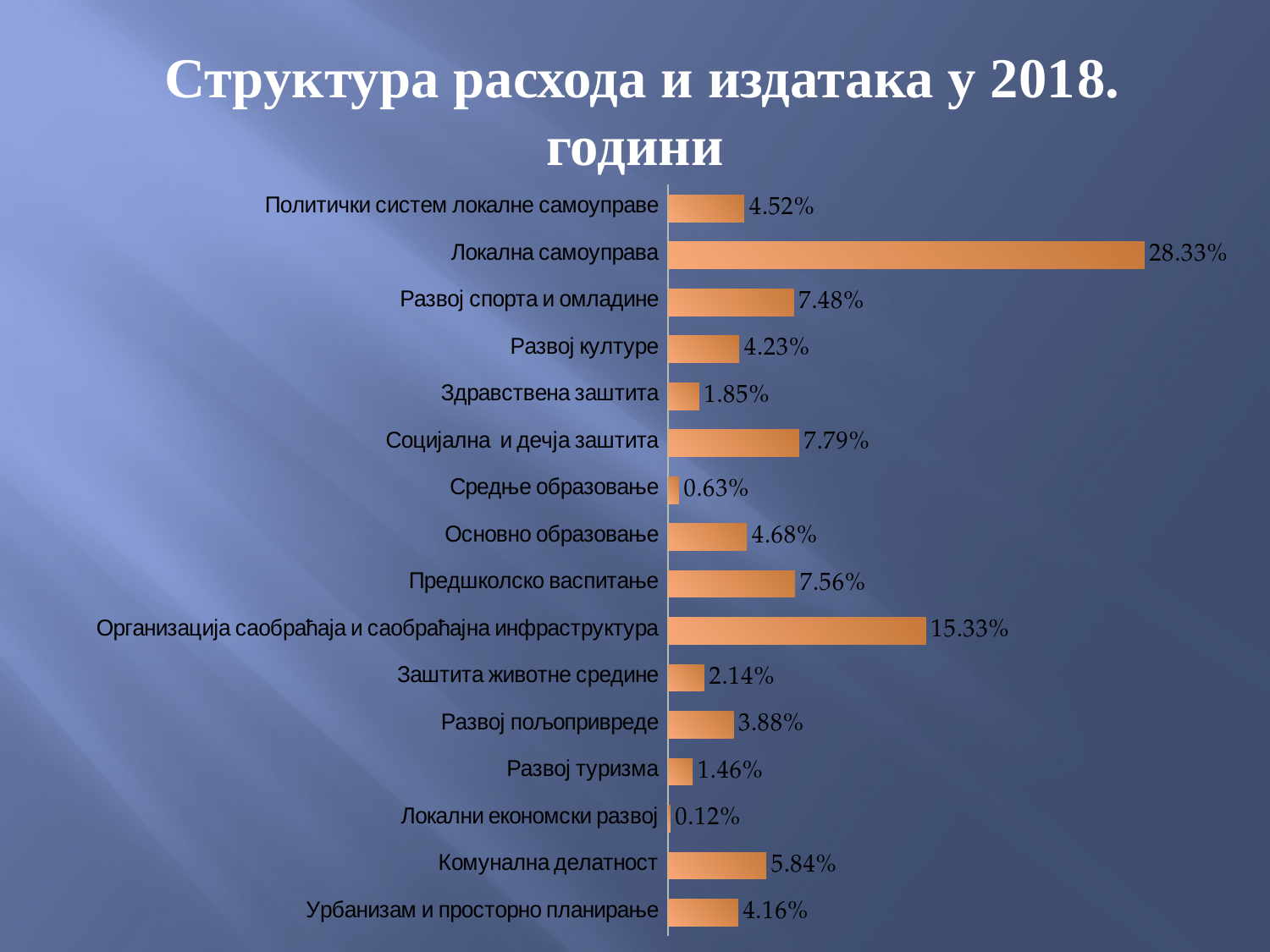

# Структура расхода и издатака у 2018. години

### Chart

| Category |  |
|---|---|
| Урбанизам и просторно планирање  | 0.0416264309844583 |
| Комунална делатност  | 0.05835276952782793 |
| Локални економски развој  | 0.00116534621610627 |
| Развој туризма  | 0.014605672575198578 |
| Развој пољопривреде  | 0.03884487387020899 |
| Заштита животне средине  | 0.021405607587724643 |
| Организација саобраћаја и саобраћајна инфраструктура  | 0.15330894134220133 |
| Предшколско васпитање  | 0.0755914292281844 |
| Основно образовање  | 0.04678865057666672 |
| Средње образовање  | 0.0063414256593116195 |
| Социјална  и дечја заштита  | 0.0779010677387593 |
| Здравствена заштита  | 0.018451315088349268 |
|  Развој културе  | 0.04232925905636673 |
| Развој спорта и омладине  | 0.07477556451555732 |
| Локална самоуправа  | 0.28326440666543085 |
| Политички систем локалне самоуправе  | 0.04524723936764818 |